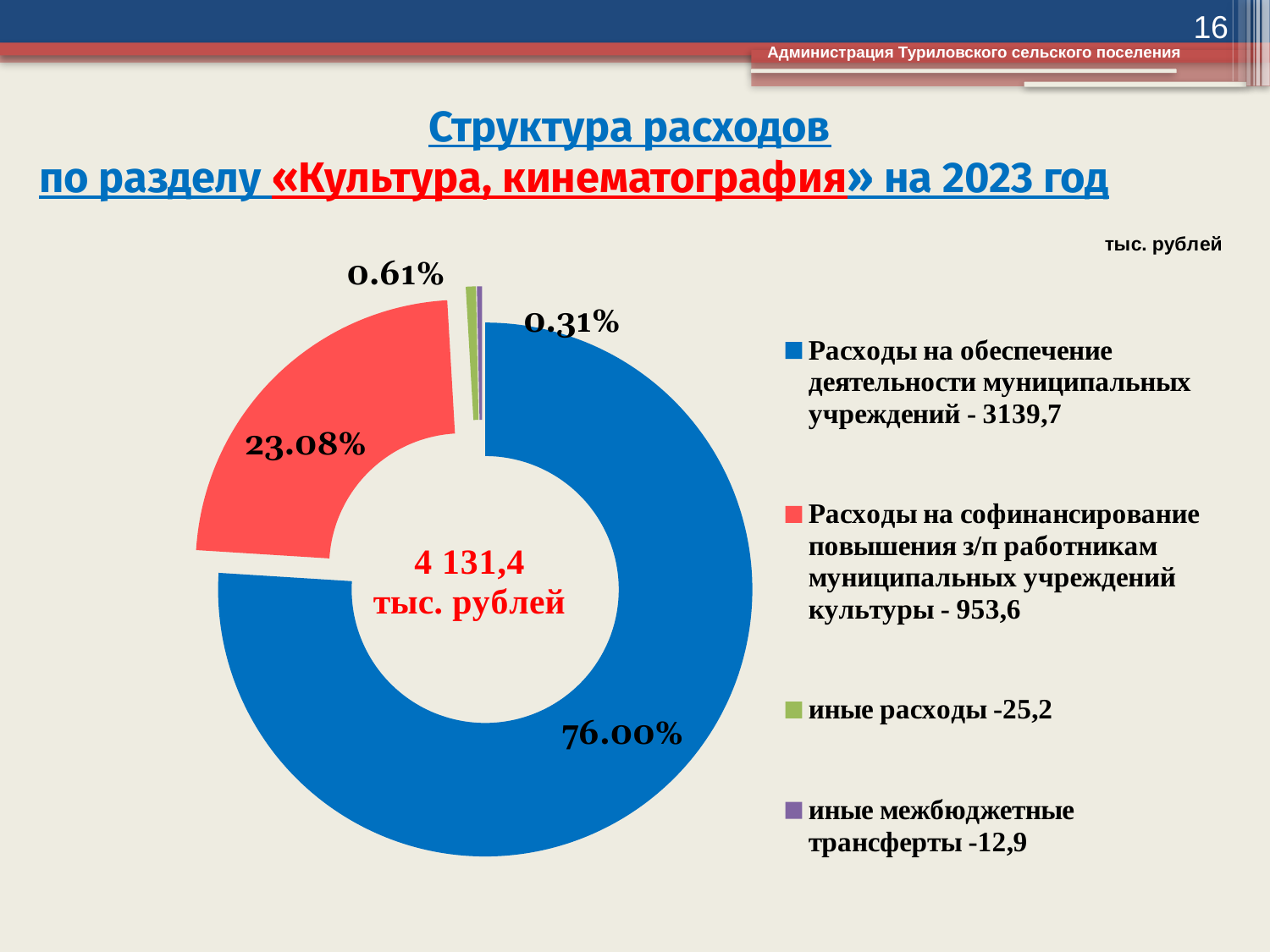

16
Администрация Туриловского сельского поселения
# Структура расходов по разделу «Культура, кинематография» на 2023 год

### Chart

| Category | Столбец1 |
|---|---|
| Расходы на обеспечение деятельности муниципальных учреждений - 3139,7 | 3139.7 |
| Расходы на софинансирование повышения з/п работникам муниципальных учреждений культуры - 953,6 | 953.6 |
| иные расходы -25,2 | 25.2 |
| иные межбюджетные трансферты -12,9 | 12.9 |